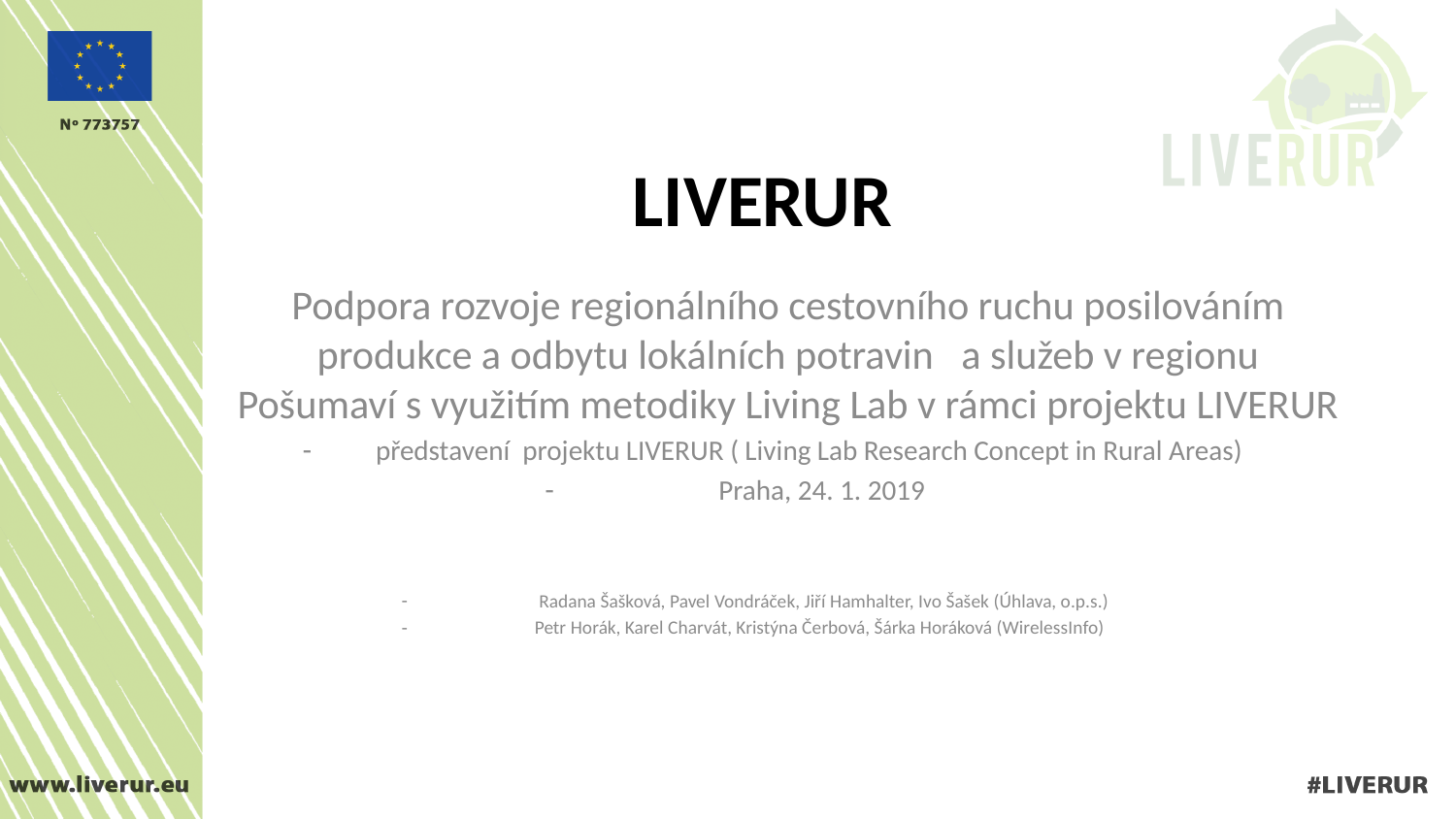

# LIVERUR
Podpora rozvoje regionálního cestovního ruchu posilováním produkce a odbytu lokálních potravin   a služeb v regionu Pošumaví s využitím metodiky Living Lab v rámci projektu LIVERUR
představení  projektu LIVERUR ( Living Lab Research Concept in Rural Areas)
Praha, 24. 1. 2019

 Radana Šašková, Pavel Vondráček, Jiří Hamhalter, Ivo Šašek (Úhlava, o.p.s.)
Petr Horák, Karel Charvát, Kristýna Čerbová, Šárka Horáková (WirelessInfo)